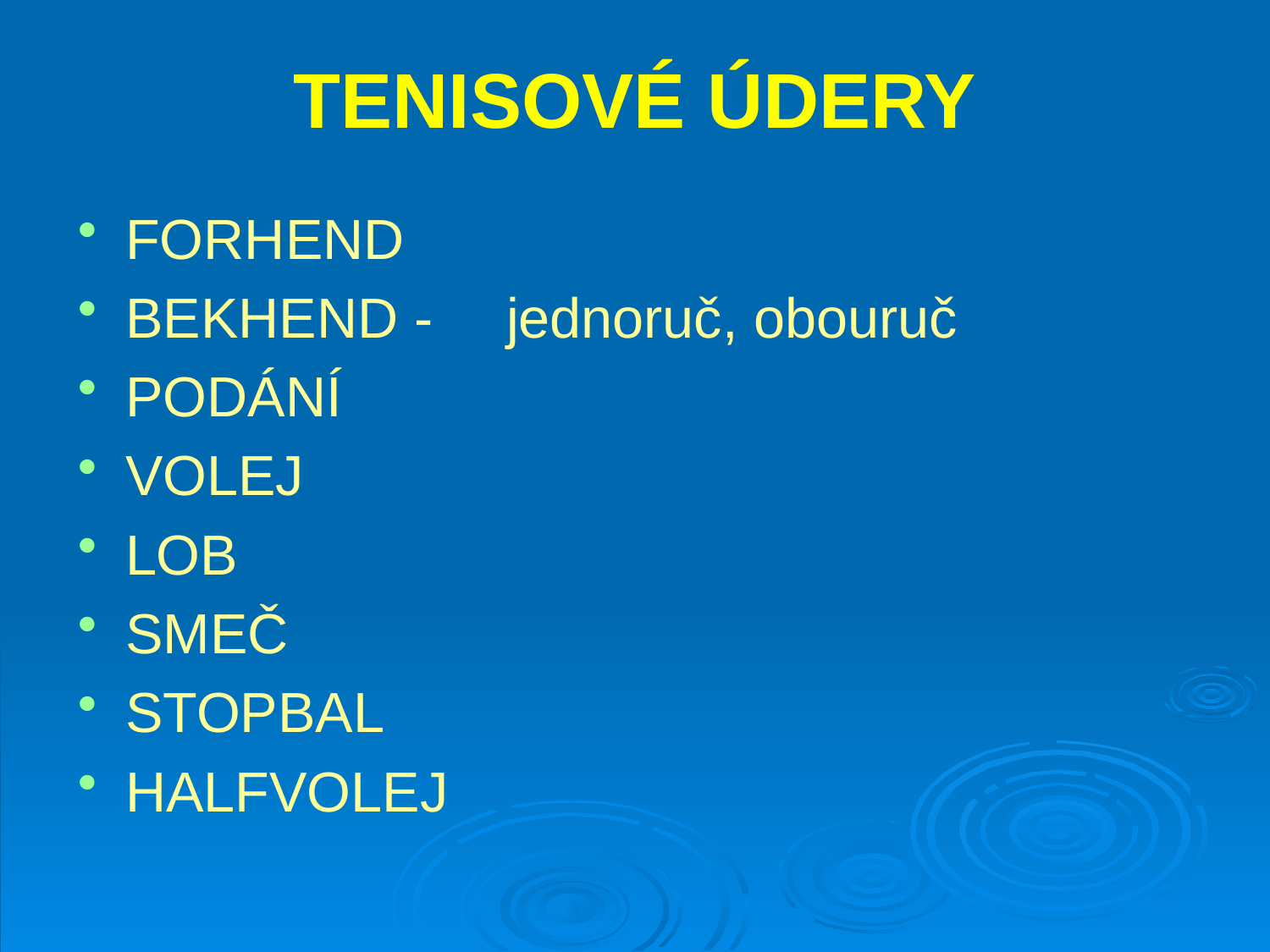

# TENISOVÉ ÚDERY
FORHEND
BEKHEND - 	jednoruč, obouruč
PODÁNÍ
VOLEJ
LOB
SMEČ
STOPBAL
HALFVOLEJ